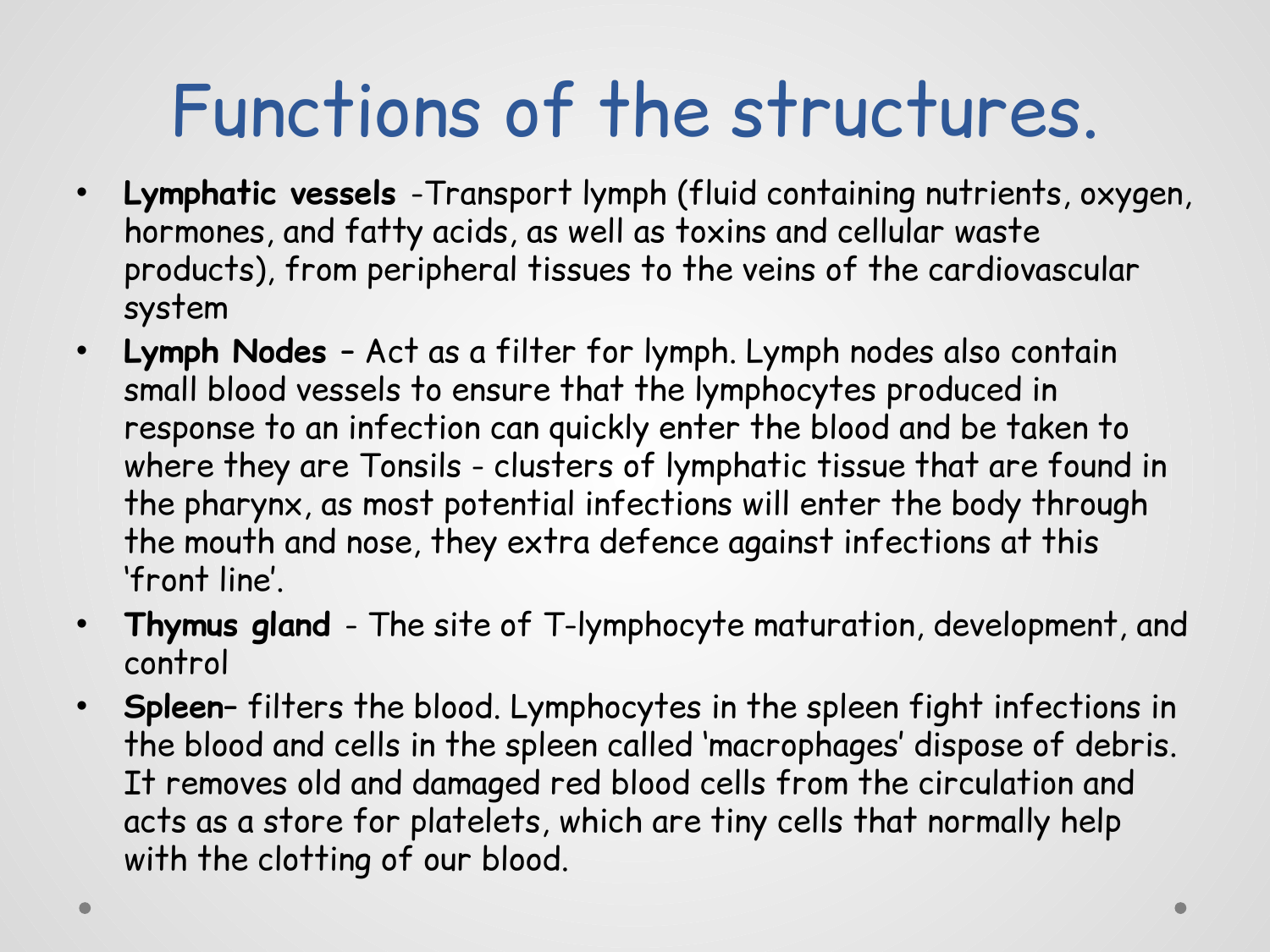

# Functions of the structures.
Lymphatic vessels -Transport lymph (fluid containing nutrients, oxygen, hormones, and fatty acids, as well as toxins and cellular waste products), from peripheral tissues to the veins of the cardiovascular system
Lymph Nodes – Act as a filter for lymph. Lymph nodes also contain small blood vessels to ensure that the lymphocytes produced in response to an infection can quickly enter the blood and be taken to where they are Tonsils - clusters of lymphatic tissue that are found in the pharynx, as most potential infections will enter the body through the mouth and nose, they extra defence against infections at this ‘front line’.
Thymus gland - The site of T-lymphocyte maturation, development, and control
Spleen– filters the blood. Lymphocytes in the spleen fight infections in the blood and cells in the spleen called ‘macrophages’ dispose of debris. It removes old and damaged red blood cells from the circulation and acts as a store for platelets, which are tiny cells that normally help with the clotting of our blood.